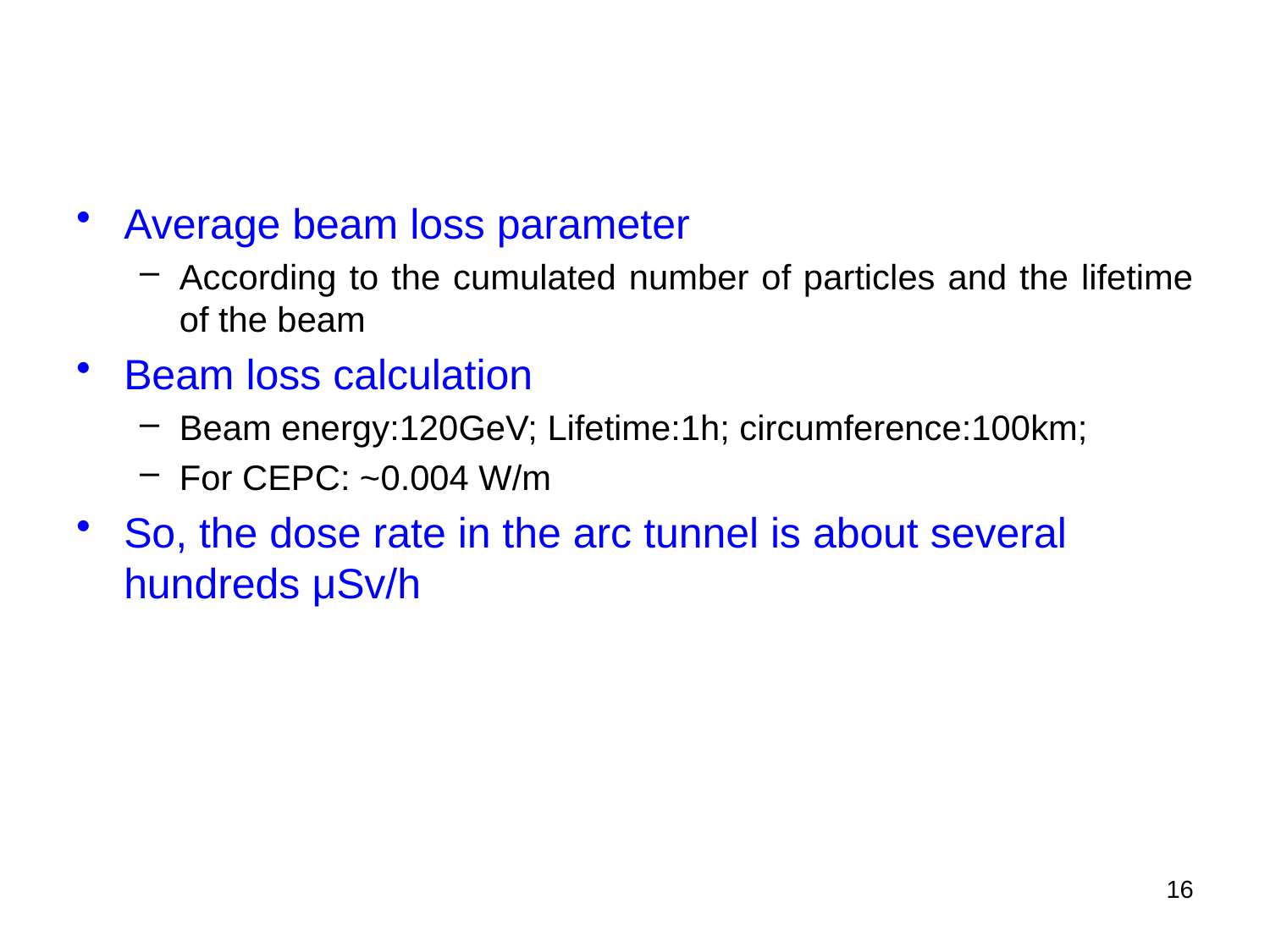

#
Average beam loss parameter
According to the cumulated number of particles and the lifetime of the beam
Beam loss calculation
Beam energy:120GeV; Lifetime:1h; circumference:100km;
For CEPC: ~0.004 W/m
So, the dose rate in the arc tunnel is about several hundreds μSv/h

16